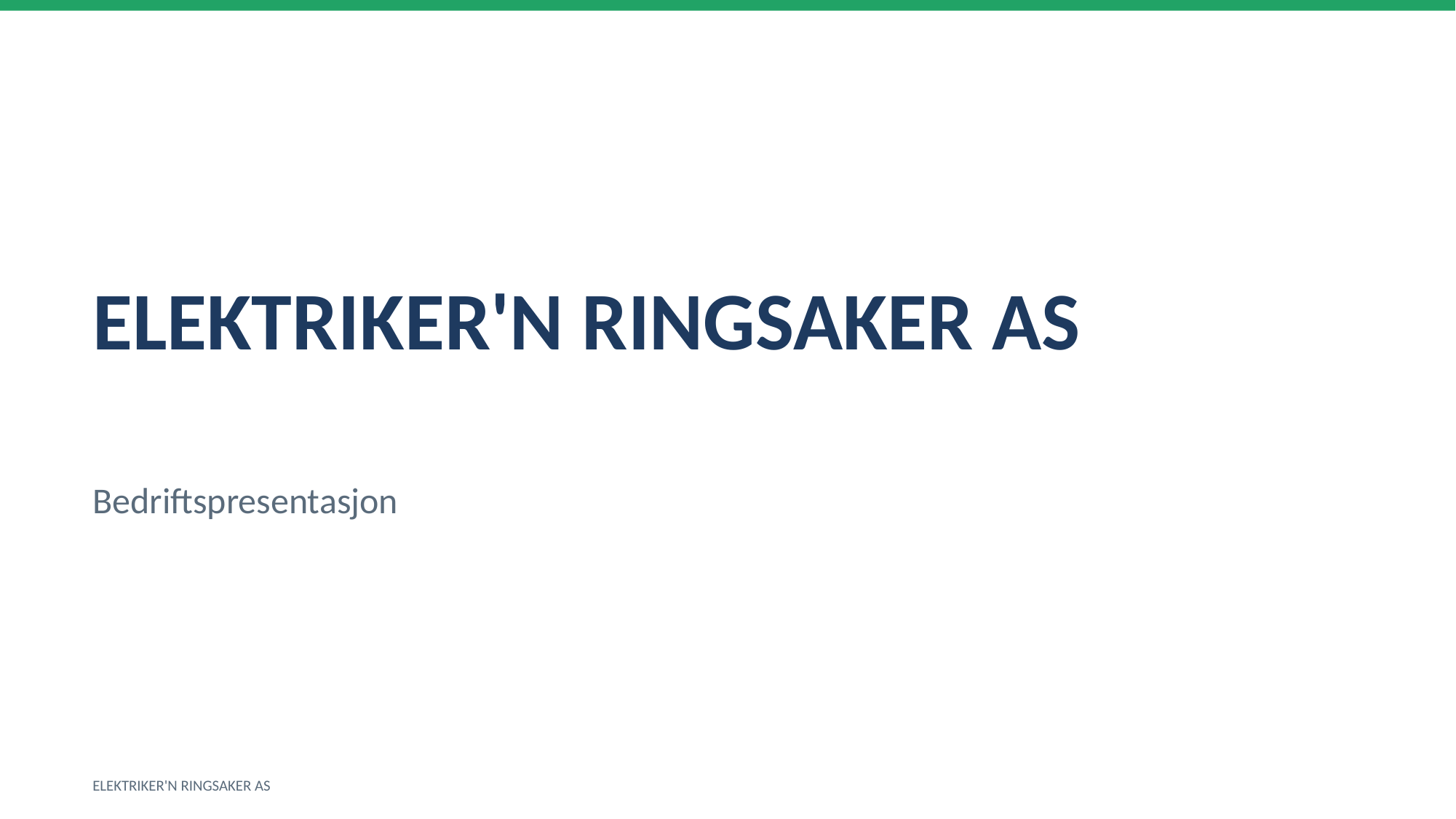

ELEKTRIKER'N RINGSAKER AS
Bedriftspresentasjon
ELEKTRIKER'N RINGSAKER AS